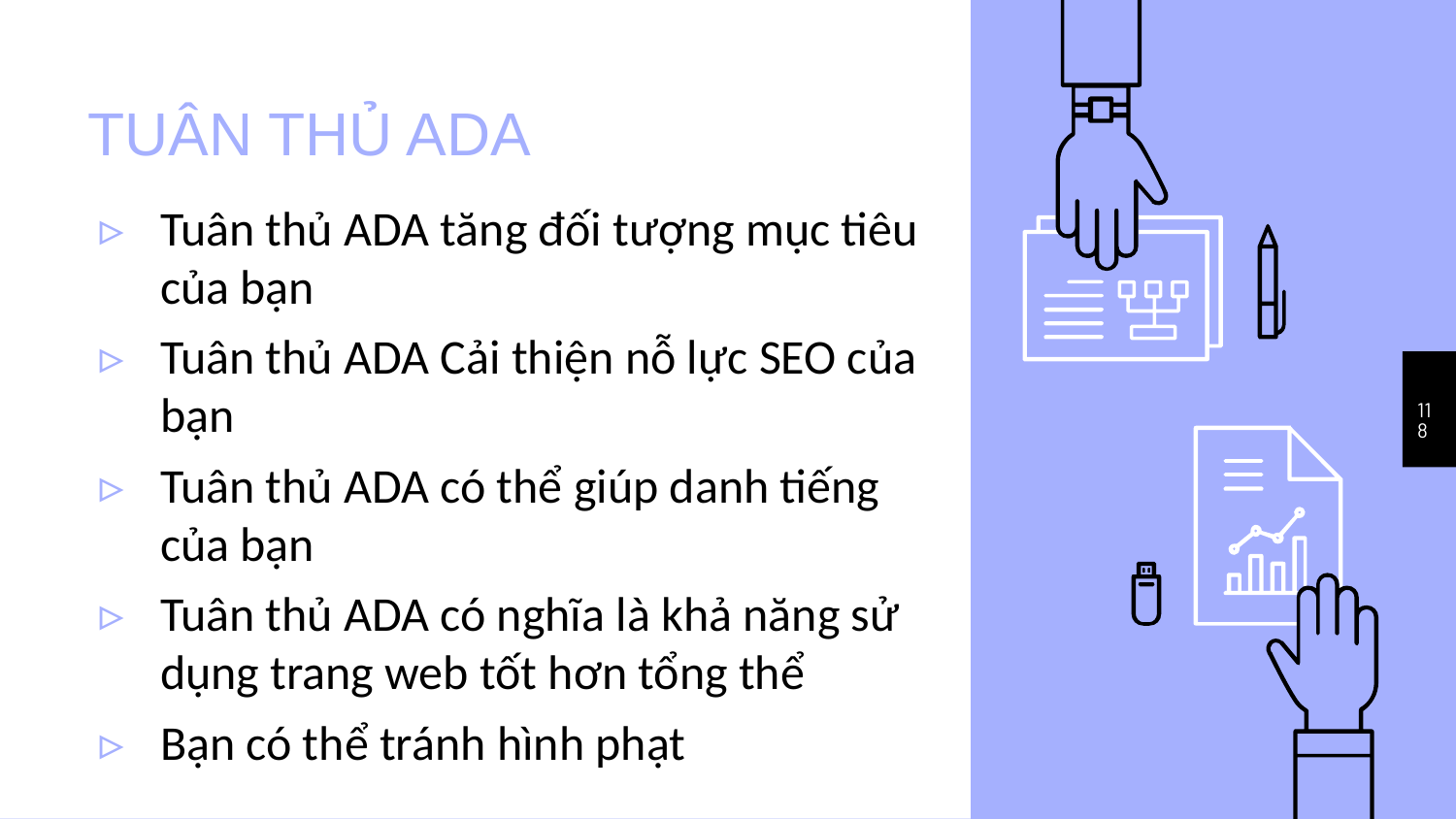

# TUÂN THỦ ADA
Tuân thủ ADA tăng đối tượng mục tiêu của bạn
Tuân thủ ADA Cải thiện nỗ lực SEO của bạn
Tuân thủ ADA có thể giúp danh tiếng của bạn
Tuân thủ ADA có nghĩa là khả năng sử dụng trang web tốt hơn tổng thể
Bạn có thể tránh hình phạt

118